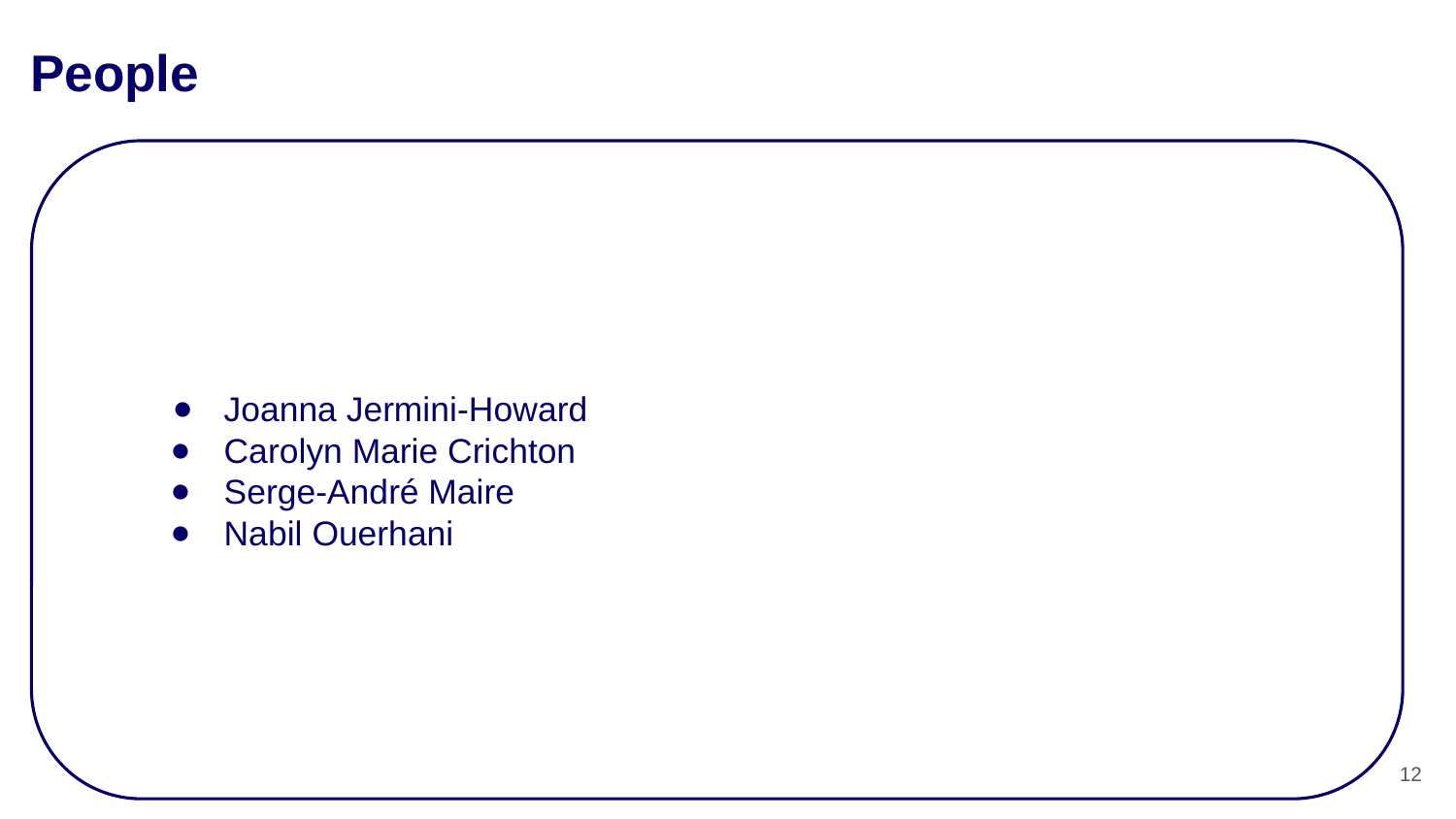

# People
Joanna Jermini-Howard
Carolyn Marie Crichton
Serge-André Maire
Nabil Ouerhani
12